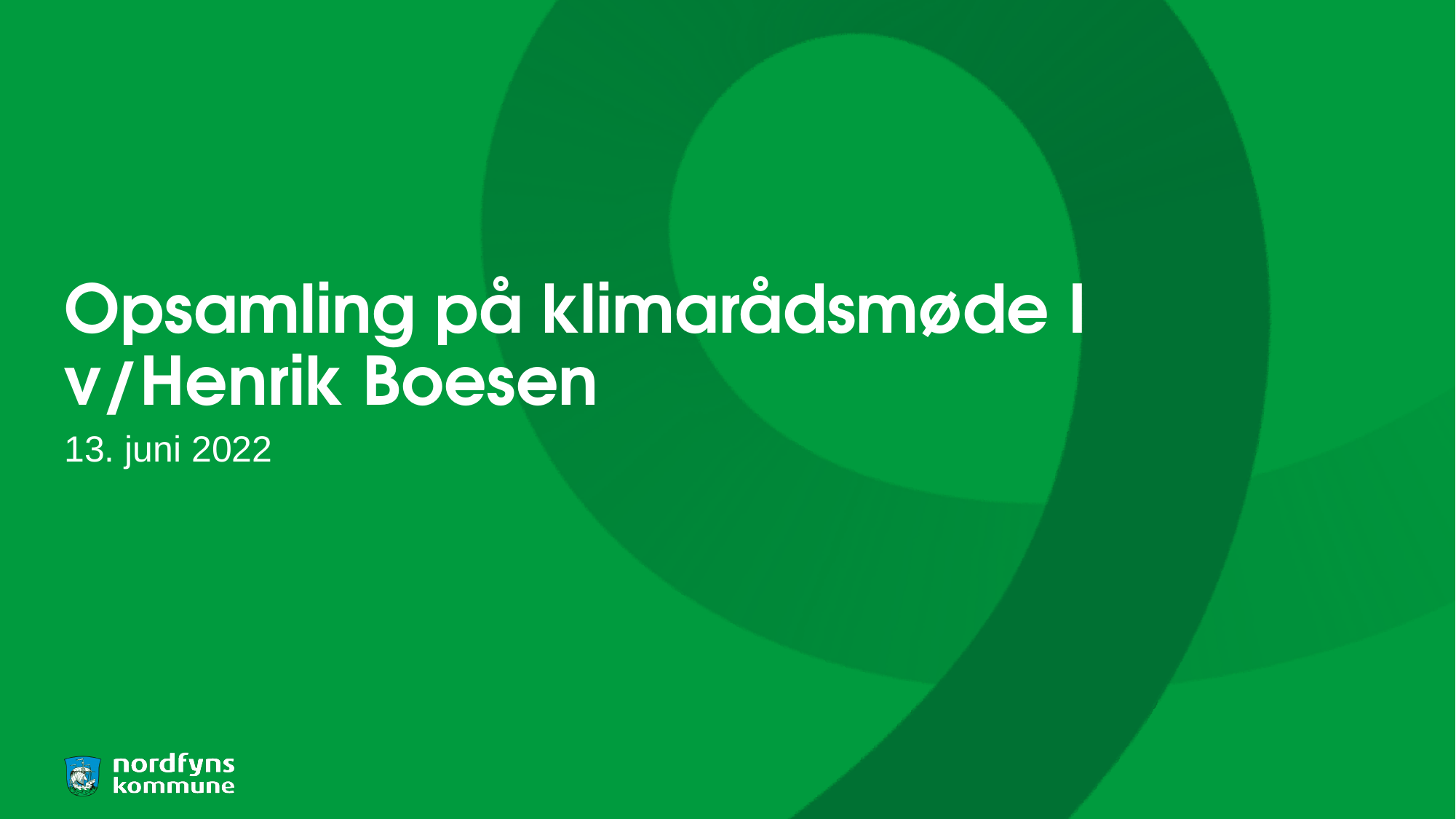

# Opsamling på klimarådsmøde I v/Henrik Boesen
13. juni 2022

4